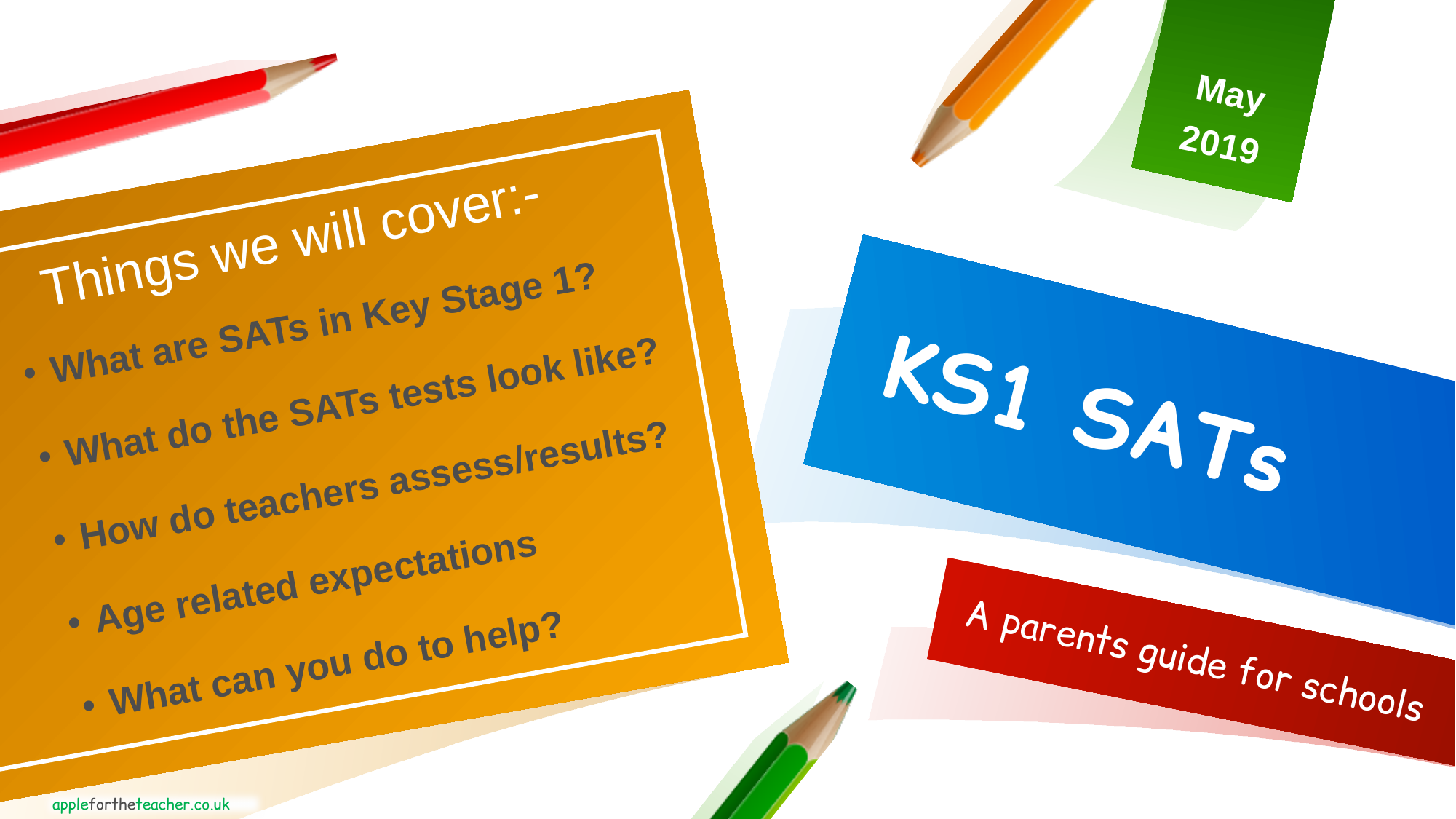

May
2019
Things we will cover:-
What are SATs in Key Stage 1?

What do the SATs tests look like?

How do teachers assess/results?

Age related expectations

What can you do to help?

# KS1 SATs
A parents guide for schools
applefortheteacher.co.uk